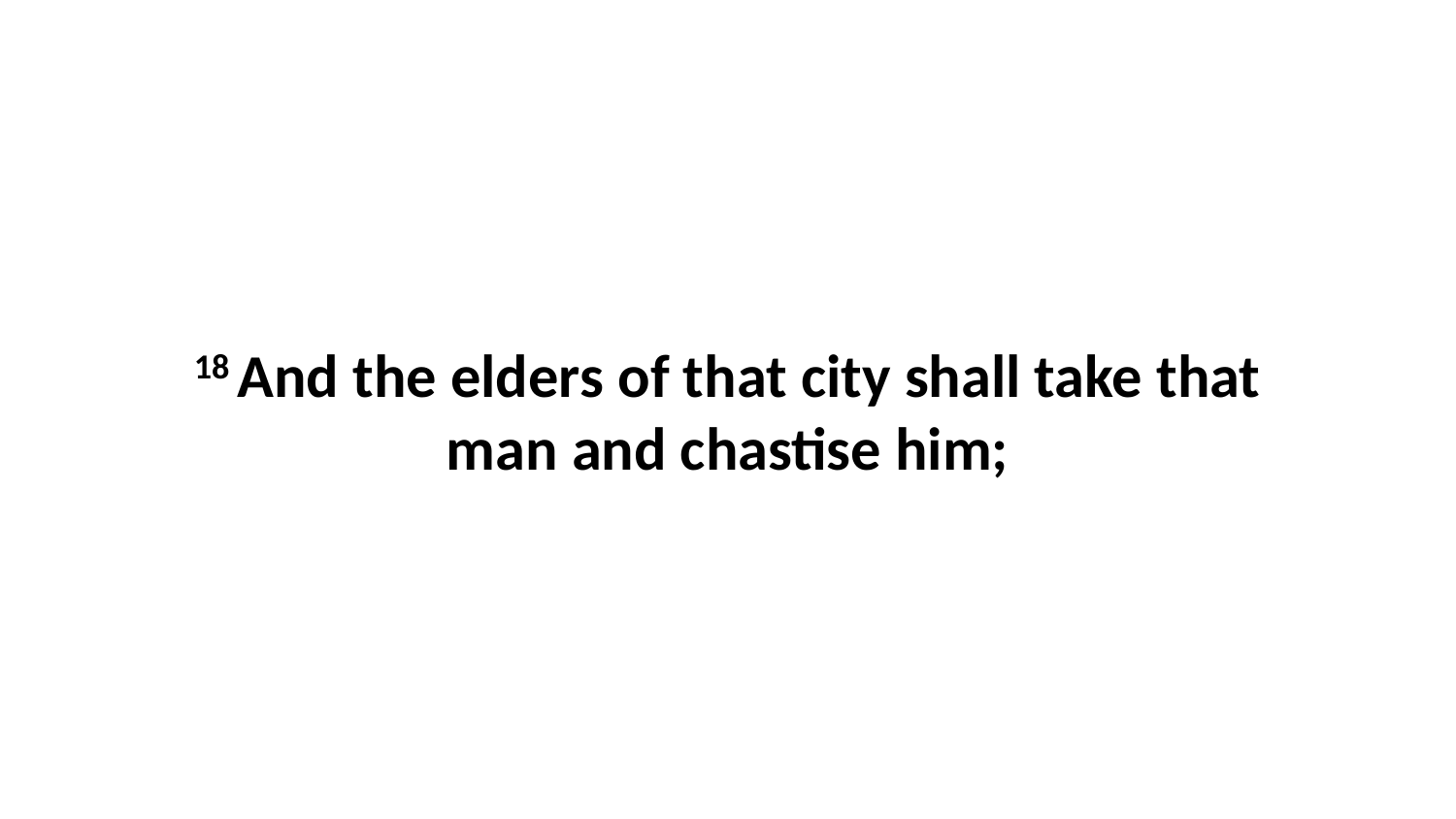

18 And the elders of that city shall take that man and chastise him;